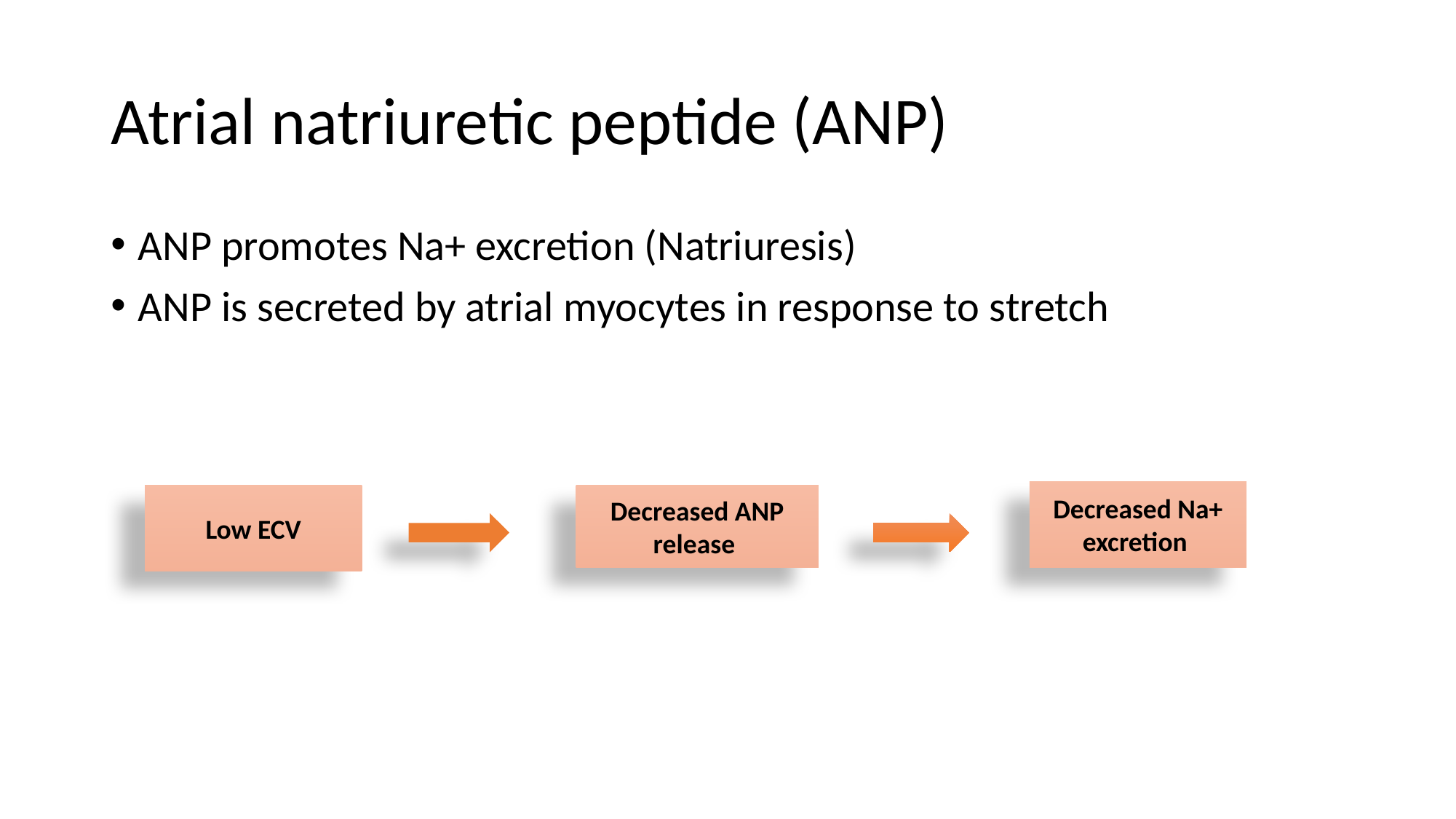

# Atrial natriuretic peptide (ANP)
ANP promotes Na+ excretion (Natriuresis)
ANP is secreted by atrial myocytes in response to stretch

Decreased Na+ excretion
Low ECV
Decreased ANP release